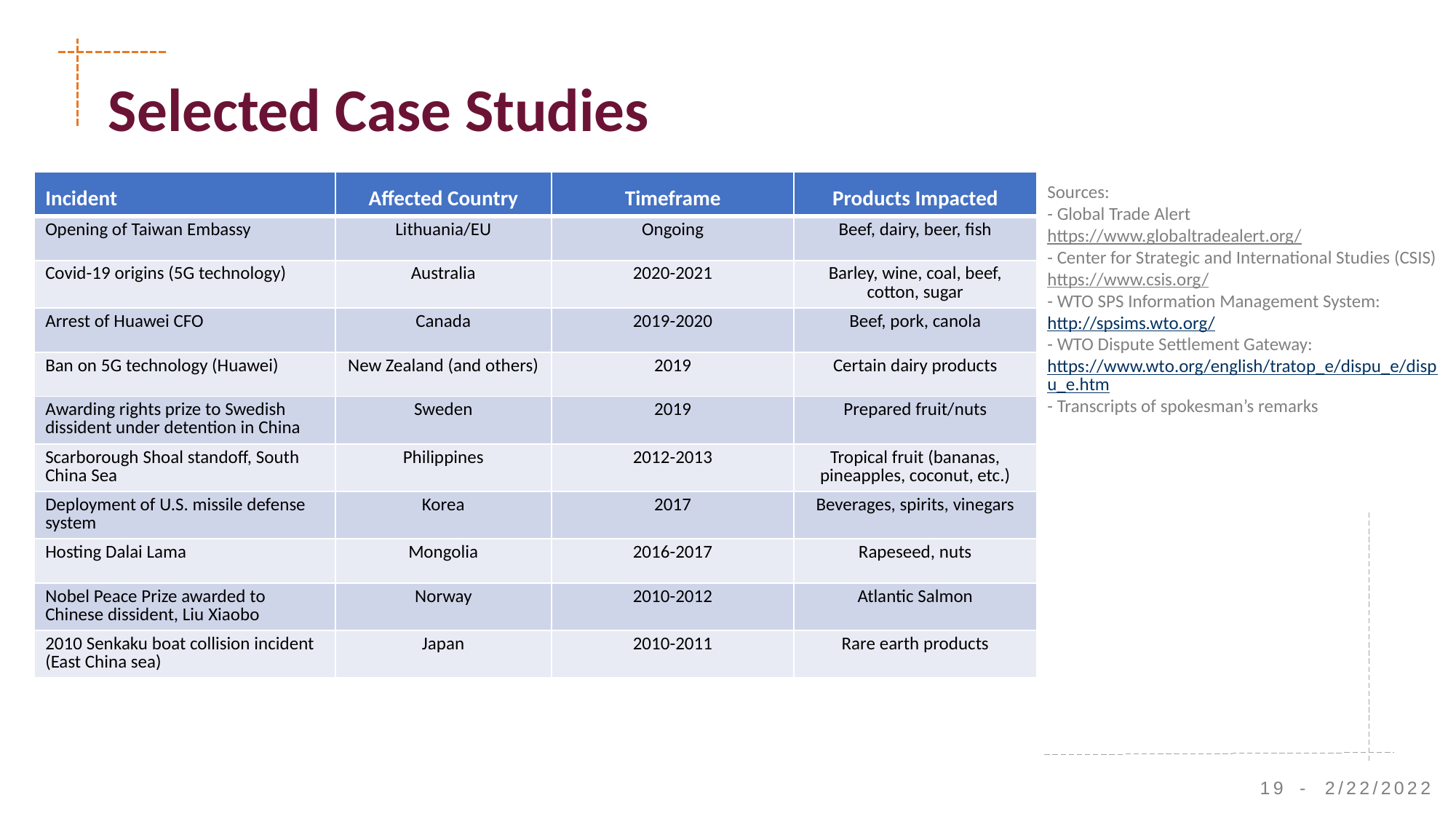

# Selected Case Studies
| Incident | Affected Country | Timeframe | Products Impacted |
| --- | --- | --- | --- |
| Opening of Taiwan Embassy | Lithuania/EU | Ongoing | Beef, dairy, beer, fish |
| Covid-19 origins (5G technology) | Australia | 2020-2021 | Barley, wine, coal, beef, cotton, sugar |
| Arrest of Huawei CFO | Canada | 2019-2020 | Beef, pork, canola |
| Ban on 5G technology (Huawei) | New Zealand (and others) | 2019 | Certain dairy products |
| Awarding rights prize to Swedish dissident under detention in China | Sweden | 2019 | Prepared fruit/nuts |
| Scarborough Shoal standoff, South China Sea | Philippines | 2012-2013 | Tropical fruit (bananas, pineapples, coconut, etc.) |
| Deployment of U.S. missile defense system | Korea | 2017 | Beverages, spirits, vinegars |
| Hosting Dalai Lama | Mongolia | 2016-2017 | Rapeseed, nuts |
| Nobel Peace Prize awarded to Chinese dissident, Liu Xiaobo | Norway | 2010-2012 | Atlantic Salmon |
| 2010 Senkaku boat collision incident (East China sea) | Japan | 2010-2011 | Rare earth products |
Sources:
- Global Trade Alert https://www.globaltradealert.org/
- Center for Strategic and International Studies (CSIS) https://www.csis.org/
- WTO SPS Information Management System: http://spsims.wto.org/
- WTO Dispute Settlement Gateway: https://www.wto.org/english/tratop_e/dispu_e/dispu_e.htm
- Transcripts of spokesman’s remarks